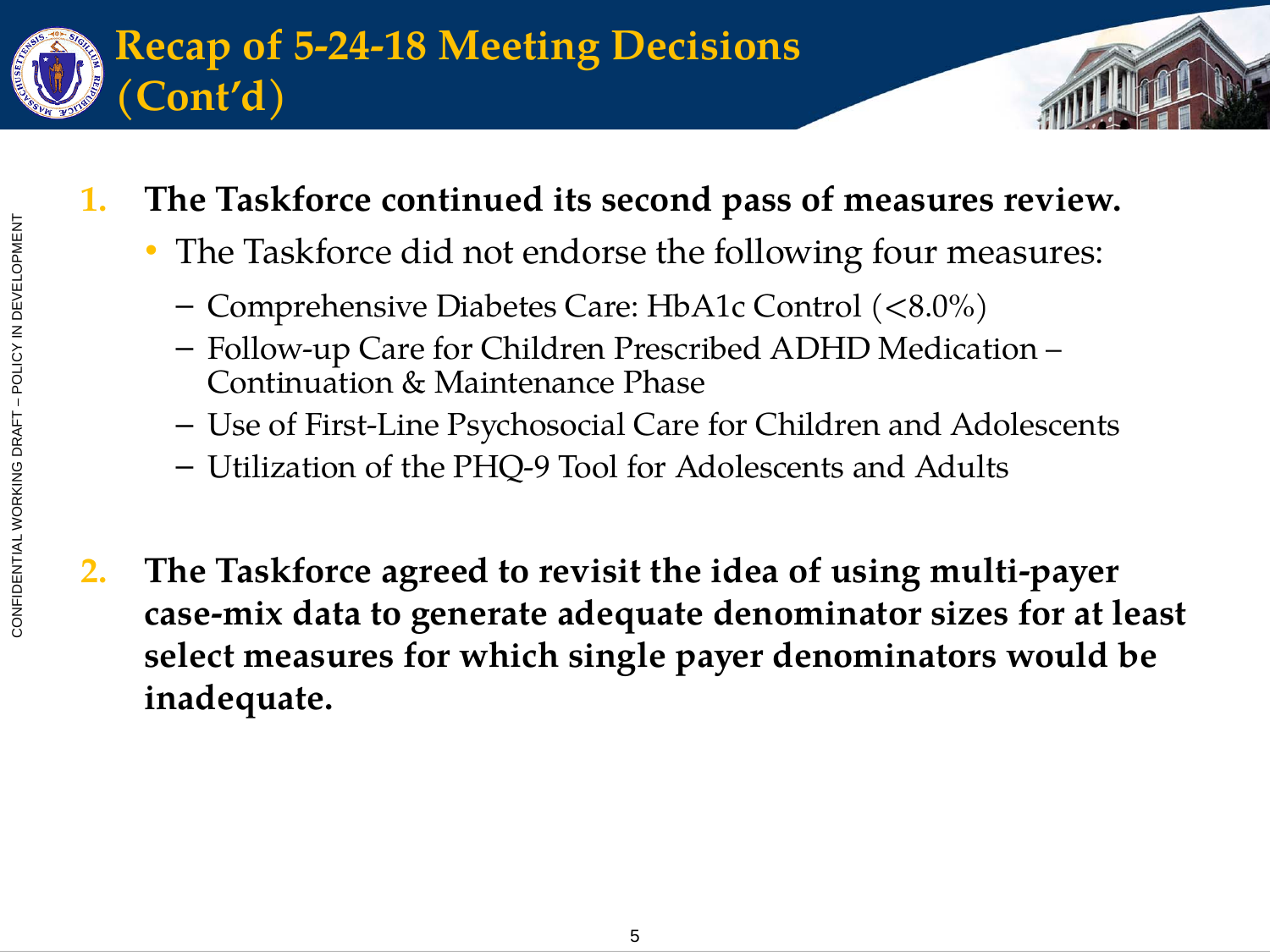

# Recap of 5-24-18 Meeting Decisions (Cont’d)
The Taskforce continued its second pass of measures review.
The Taskforce did not endorse the following four measures:
Comprehensive Diabetes Care: HbA1c Control (<8.0%)
Follow-up Care for Children Prescribed ADHD Medication – Continuation & Maintenance Phase
Use of First-Line Psychosocial Care for Children and Adolescents
Utilization of the PHQ-9 Tool for Adolescents and Adults

The Taskforce agreed to revisit the idea of using multi-payer case-mix data to generate adequate denominator sizes for at least select measures for which single payer denominators would be inadequate.